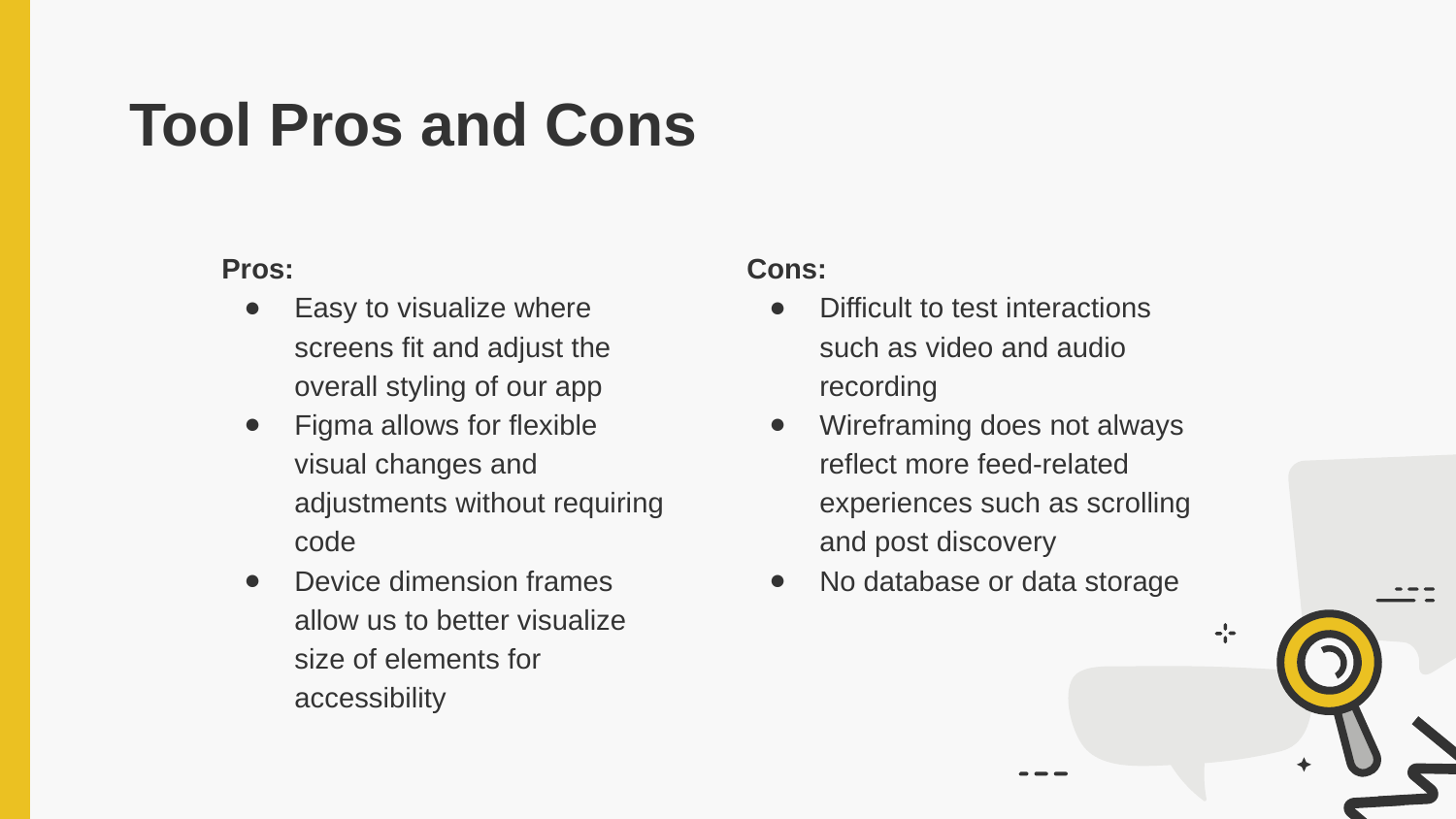

# Tool Pros and Cons
Pros:
Easy to visualize where screens fit and adjust the overall styling of our app
Figma allows for flexible visual changes and adjustments without requiring code
Device dimension frames allow us to better visualize size of elements for accessibility
Cons:
Difficult to test interactions such as video and audio recording
Wireframing does not always reflect more feed-related experiences such as scrolling and post discovery
No database or data storage